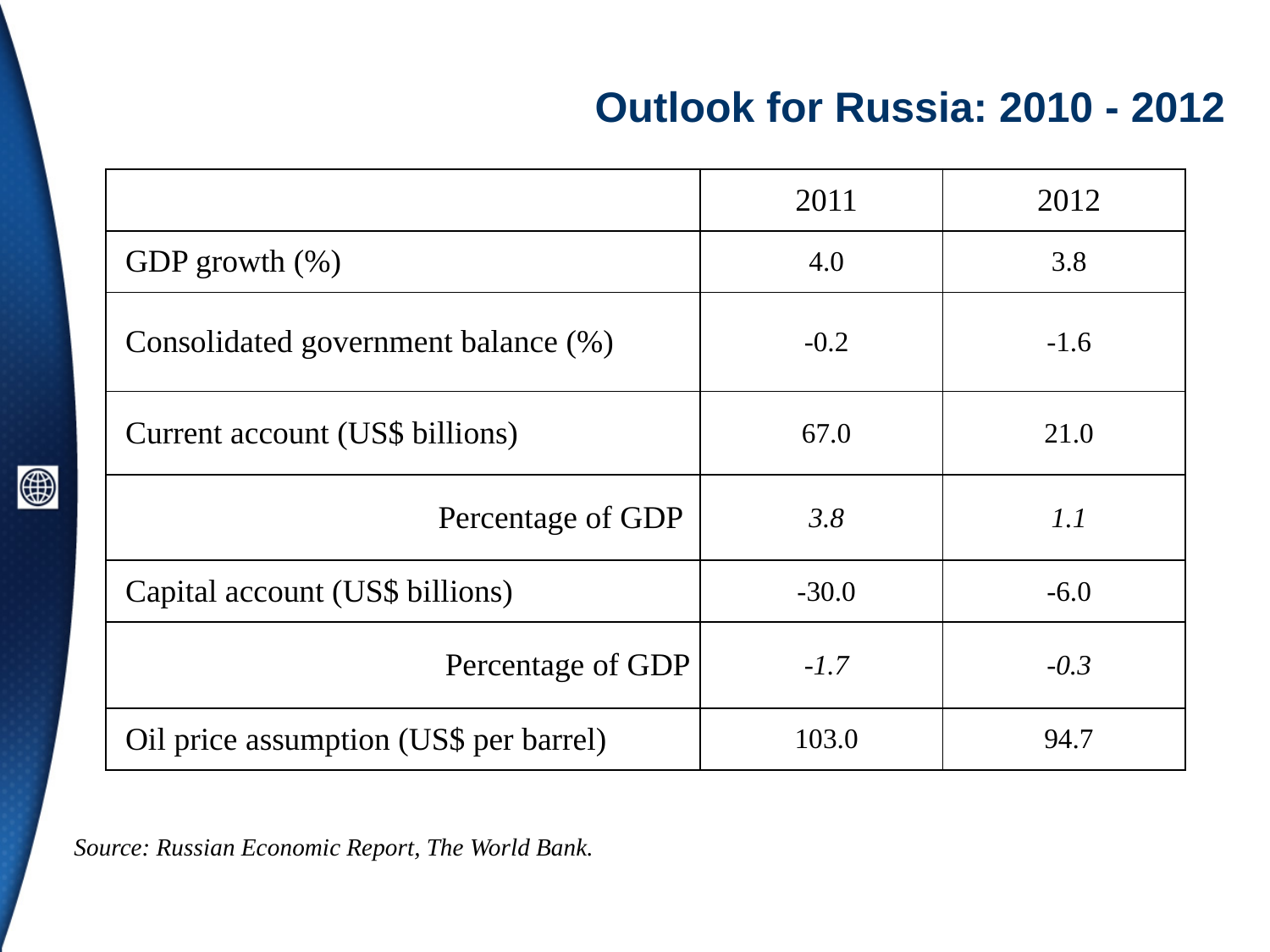

# Outlook for Russia: 2010 - 2012
|  | 2011 | 2012 |
| --- | --- | --- |
| GDP growth (%) | 4.0 | 3.8 |
| Consolidated government balance (%) | -0.2 | -1.6 |
| Current account (US$ billions) | 67.0 | 21.0 |
| Percentage of GDP | 3.8 | 1.1 |
| Capital account (US$ billions) | -30.0 | -6.0 |
| Percentage of GDP | -1.7 | -0.3 |
| Oil price assumption (US$ per barrel) | 103.0 | 94.7 |
    Source: Russian Economic Report, The World Bank.